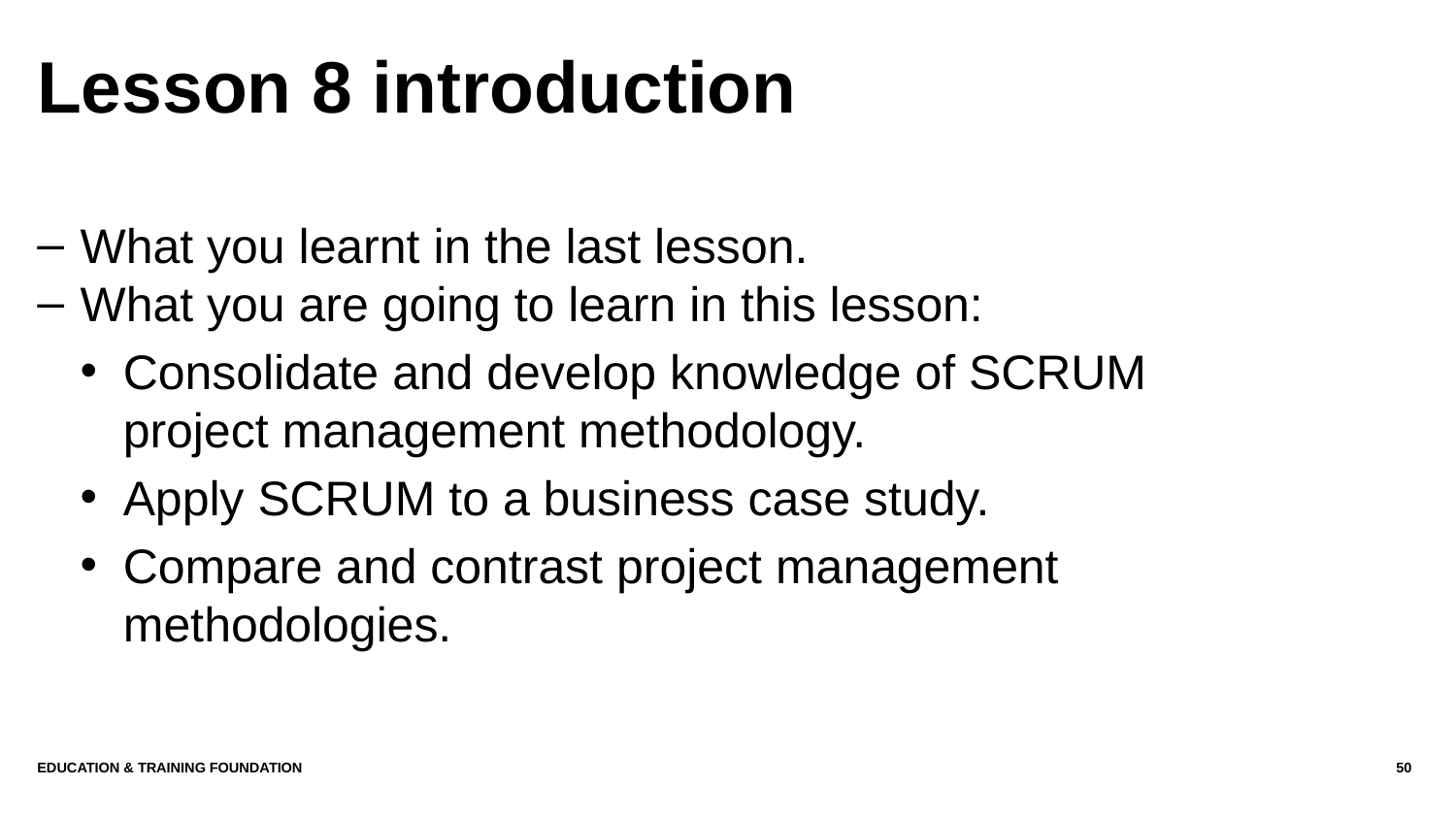

# Lesson 8 introduction

What you learnt in the last lesson.
What you are going to learn in this lesson:
Consolidate and develop knowledge of SCRUM project management methodology.
Apply SCRUM to a business case study.
Compare and contrast project management methodologies.

Education & Training Foundation
50